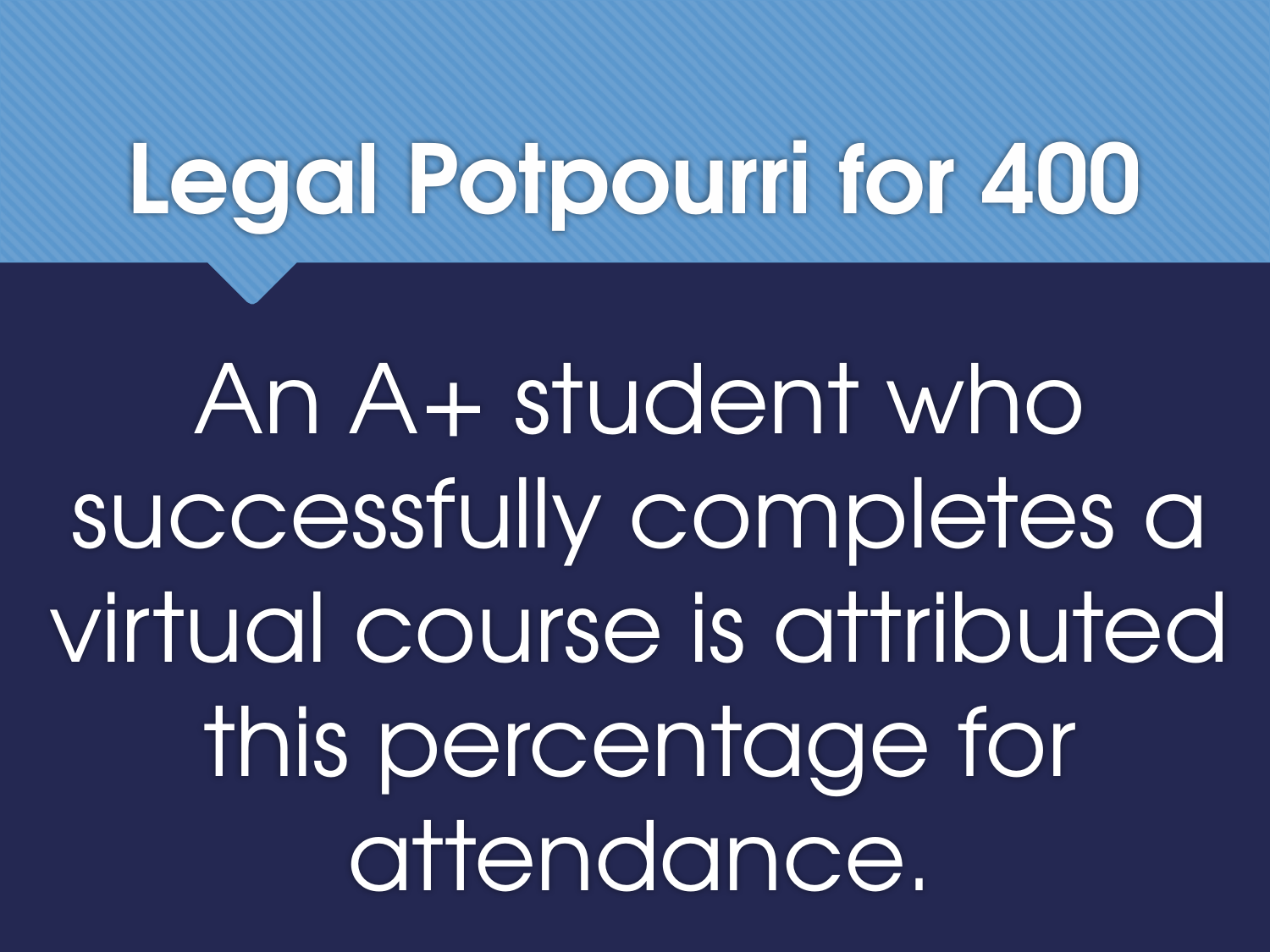

# Legal Potpourri for 400
An A+ student who successfully completes a virtual course is attributed this percentage for attendance.